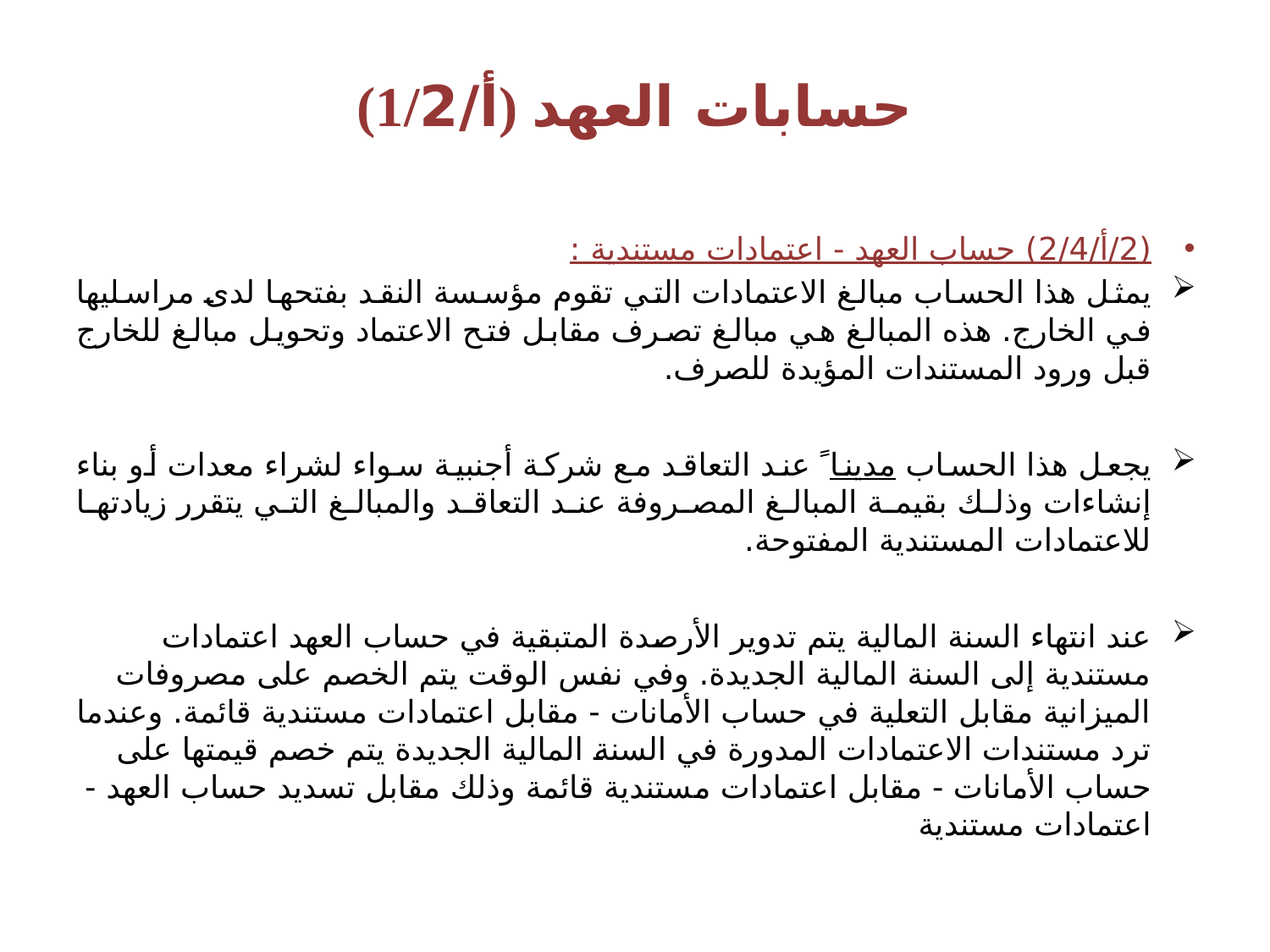

# (1/أ/2) حسابات العهد
(2/أ/2/4) حساب العهد - اعتمادات مستندية :
يمثل هذا الحساب مبالغ الاعتمادات التي تقوم مؤسسة النقد بفتحها لدى مراسليها في الخارج. هذه المبالغ هي مبالغ تصرف مقابل فتح الاعتماد وتحويل مبالغ للخارج قبل ورود المستندات المؤيدة للصرف.

يجعل هذا الحساب مدينا ً عند التعاقد مع شركة أجنبية سواء لشراء معدات أو بناء إنشاءات وذلك بقيمة المبالغ المصروفة عند التعاقد والمبالغ التي يتقرر زيادتها للاعتمادات المستندية المفتوحة.

عند انتهاء السنة المالية يتم تدوير الأرصدة المتبقية في حساب العهد اعتمادات مستندية إلى السنة المالية الجديدة. وفي نفس الوقت يتم الخصم على مصروفات الميزانية مقابل التعلية في حساب الأمانات - مقابل اعتمادات مستندية قائمة. وعندما ترد مستندات الاعتمادات المدورة في السنة المالية الجديدة يتم خصم قيمتها على حساب الأمانات - مقابل اعتمادات مستندية قائمة وذلك مقابل تسديد حساب العهد - اعتمادات مستندية